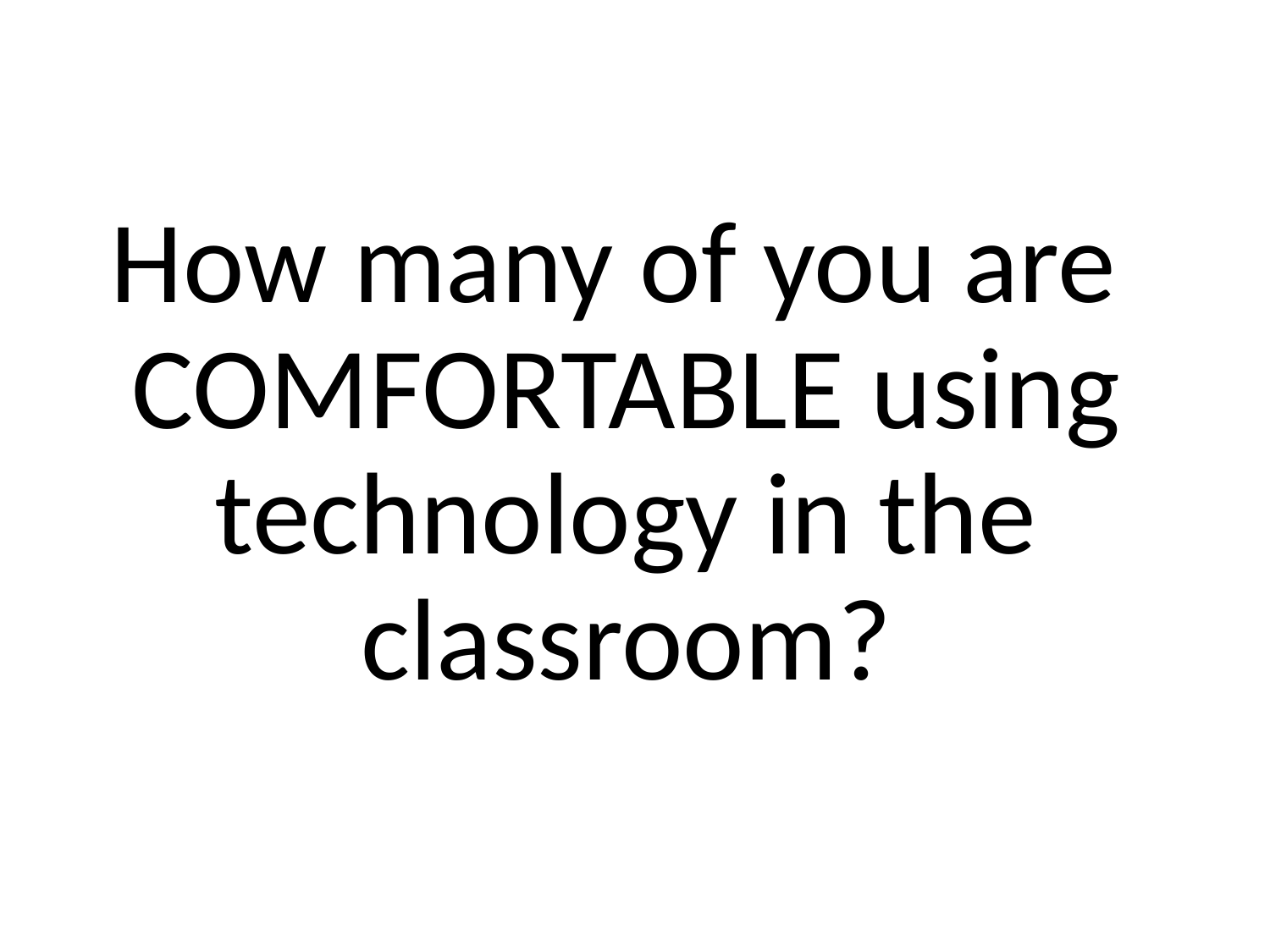

How many of you are
COMFORTABLE using technology in the classroom?